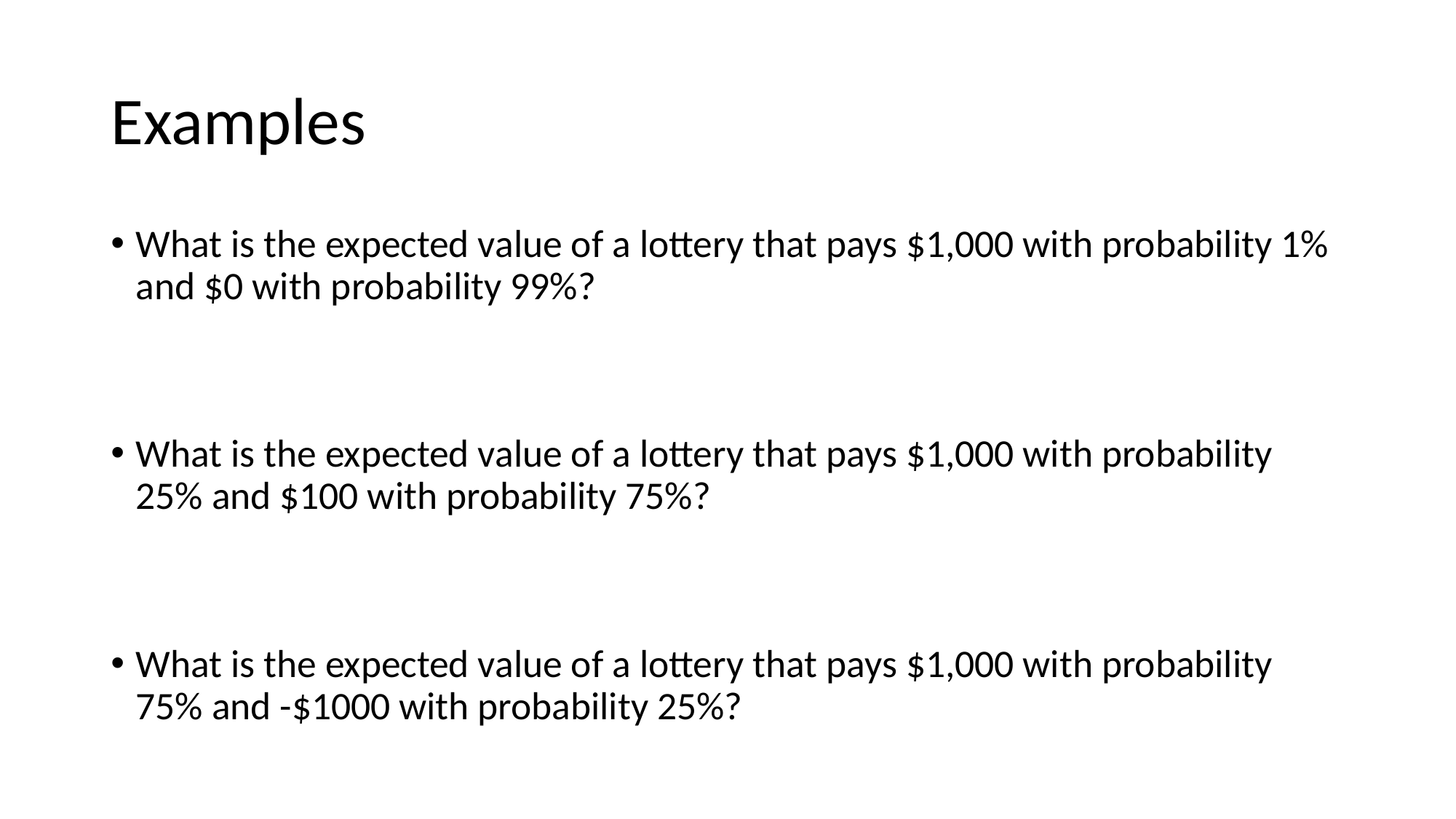

# Examples
What is the expected value of a lottery that pays $1,000 with probability 1% and $0 with probability 99%?

What is the expected value of a lottery that pays $1,000 with probability 25% and $100 with probability 75%?

What is the expected value of a lottery that pays $1,000 with probability 75% and -$1000 with probability 25%?